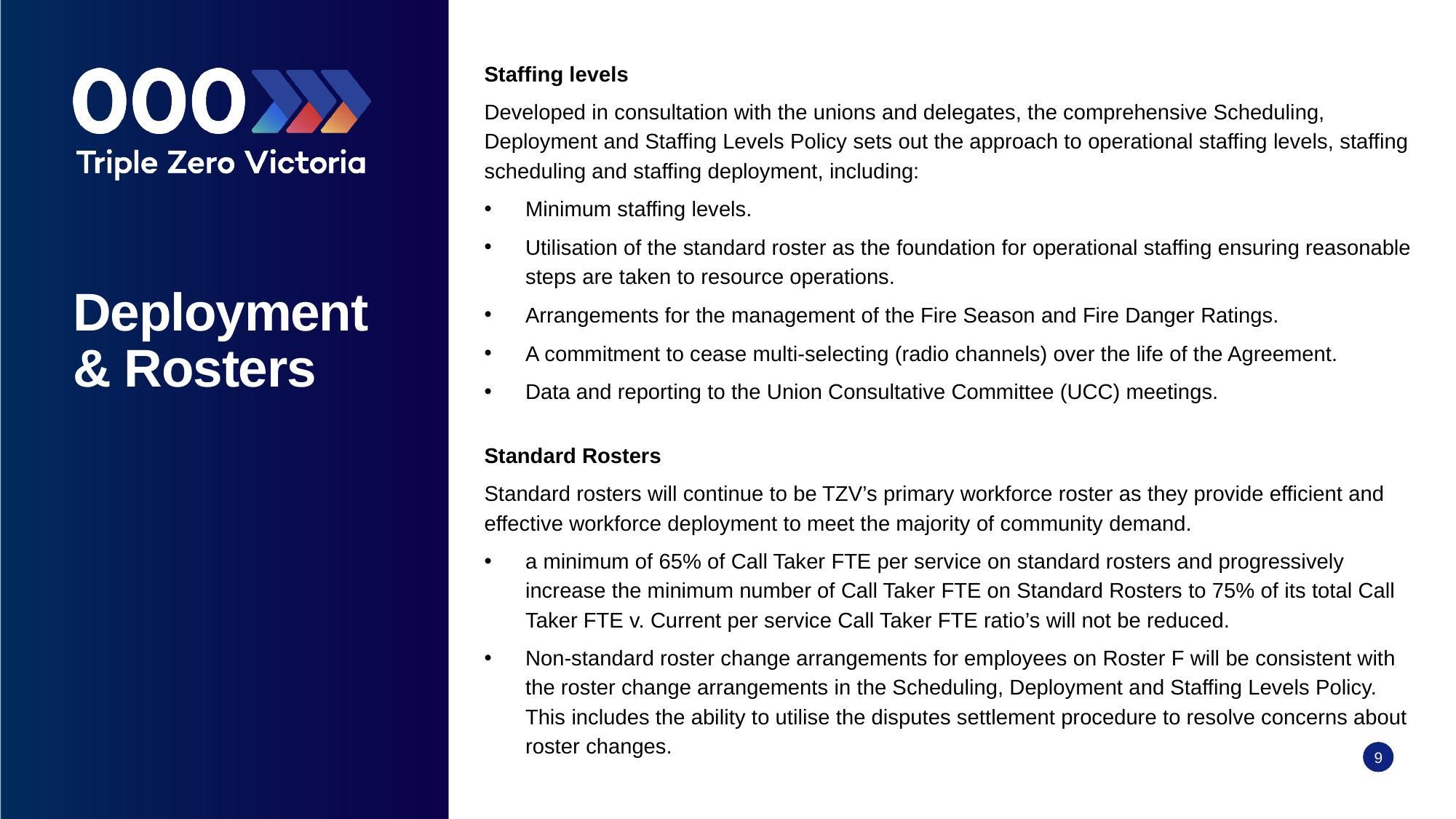

Staffing levels
Developed in consultation with the unions and delegates, the comprehensive Scheduling, Deployment and Staffing Levels Policy sets out the approach to operational staffing levels, staffing scheduling and staffing deployment, including:
Minimum staffing levels.
Utilisation of the standard roster as the foundation for operational staffing ensuring reasonable steps are taken to resource operations.
Arrangements for the management of the Fire Season and Fire Danger Ratings.
A commitment to cease multi-selecting (radio channels) over the life of the Agreement.
Data and reporting to the Union Consultative Committee (UCC) meetings.

Standard Rosters
Standard rosters will continue to be TZV’s primary workforce roster as they provide efficient and effective workforce deployment to meet the majority of community demand.
a minimum of 65% of Call Taker FTE per service on standard rosters and progressively increase the minimum number of Call Taker FTE on Standard Rosters to 75% of its total Call Taker FTE v. Current per service Call Taker FTE ratio’s will not be reduced.
Non-standard roster change arrangements for employees on Roster F will be consistent with the roster change arrangements in the Scheduling, Deployment and Staffing Levels Policy. This includes the ability to utilise the disputes settlement procedure to resolve concerns about roster changes.

Deployment & Rosters
9